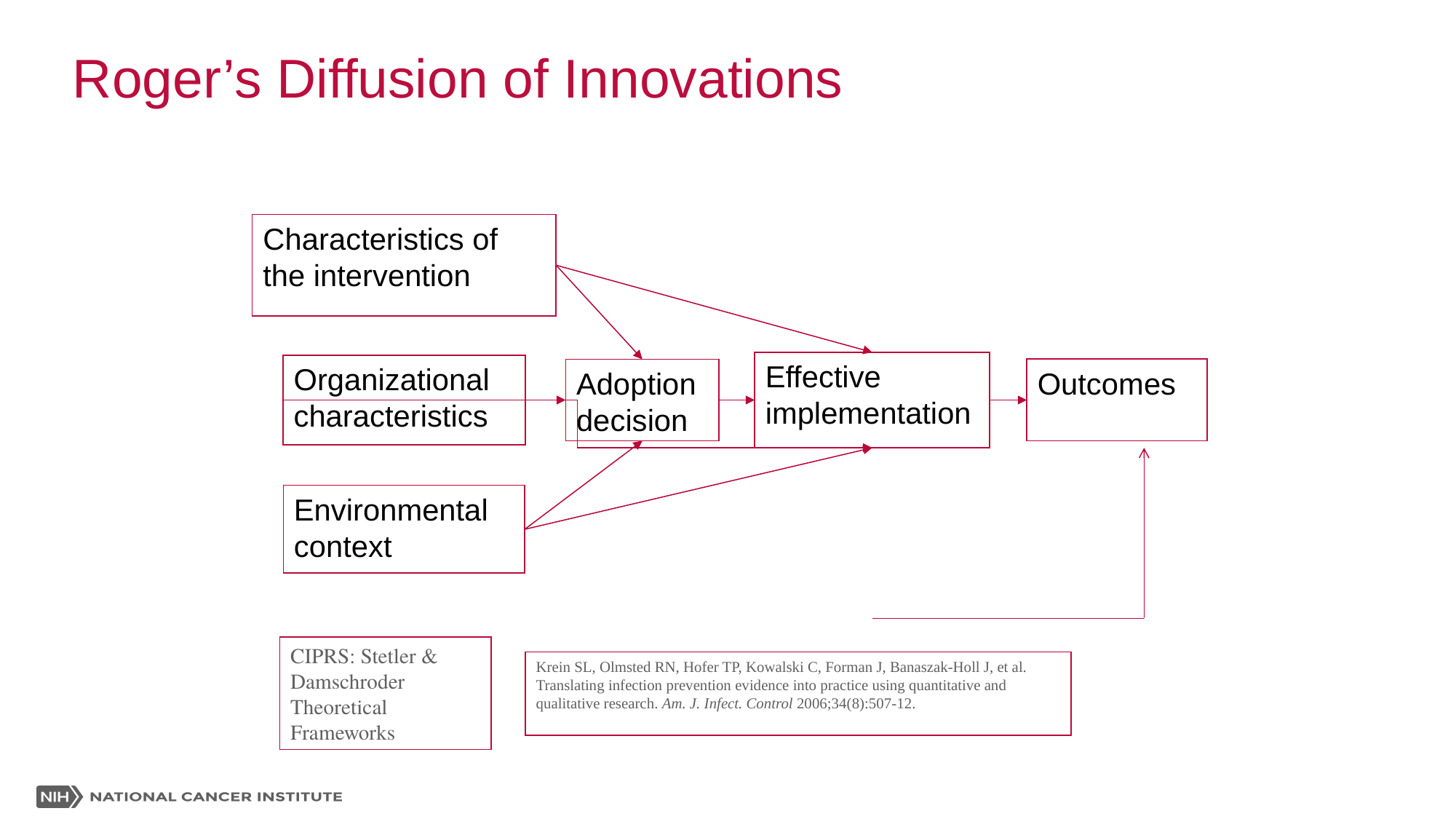

# Roger’s Diffusion of Innovations
Characteristics of the intervention
Effective implementation
Organizational characteristics
Outcomes
Adoption decision
Environmental context

CIPRS: Stetler & Damschroder Theoretical Frameworks
Krein SL, Olmsted RN, Hofer TP, Kowalski C, Forman J, Banaszak-Holl J, et al. Translating infection prevention evidence into practice using quantitative and qualitative research. Am. J. Infect. Control 2006;34(8):507-12.